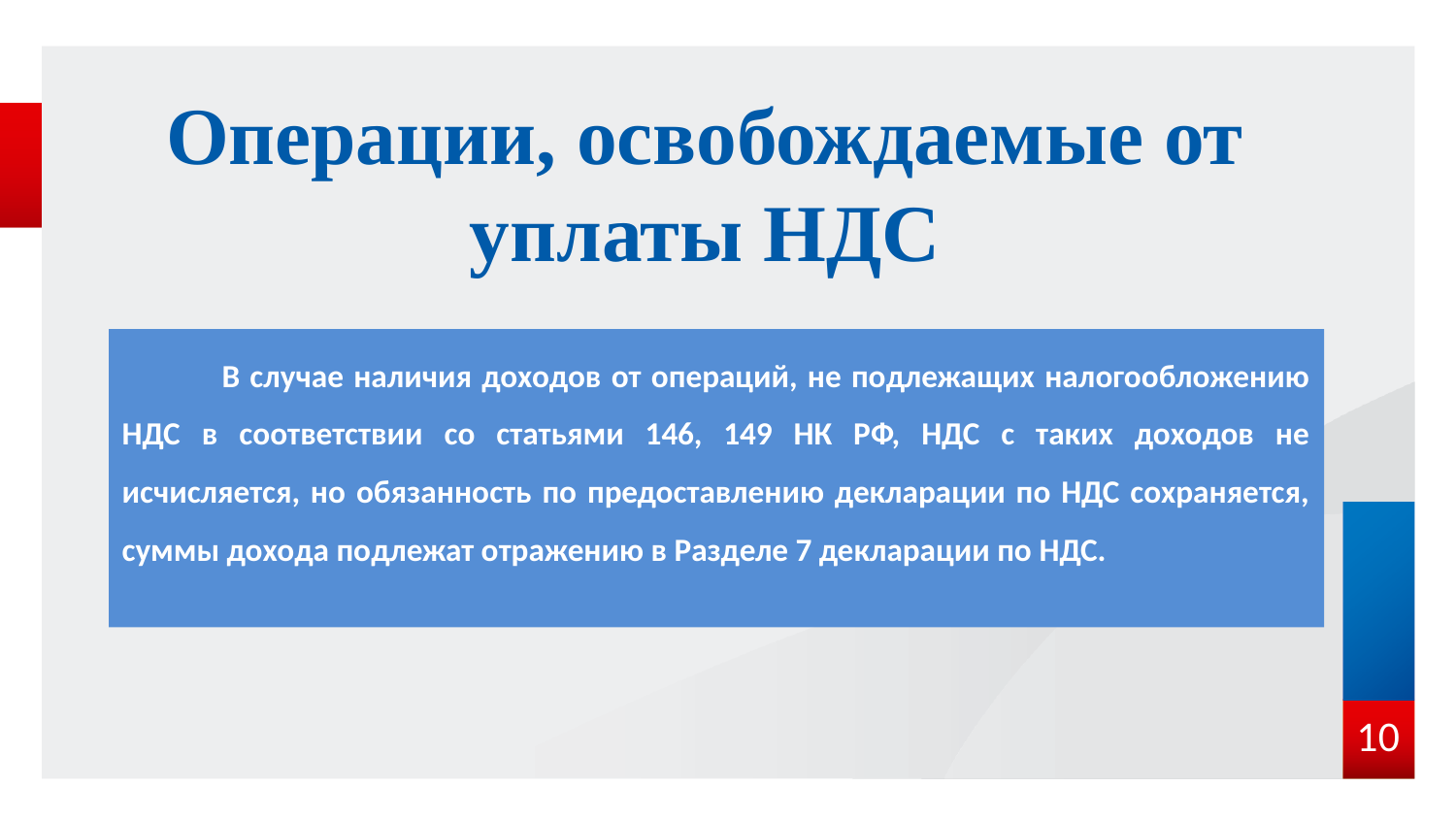

# Операции, освобождаемые от уплаты НДС
          В случае наличия доходов от операций, не подлежащих налогообложению НДС в соответствии со статьями 146, 149 НК РФ, НДС с таких доходов не исчисляется, но обязанность по предоставлению декларации по НДС сохраняется, суммы дохода подлежат отражению в Разделе 7 декларации по НДС.
10